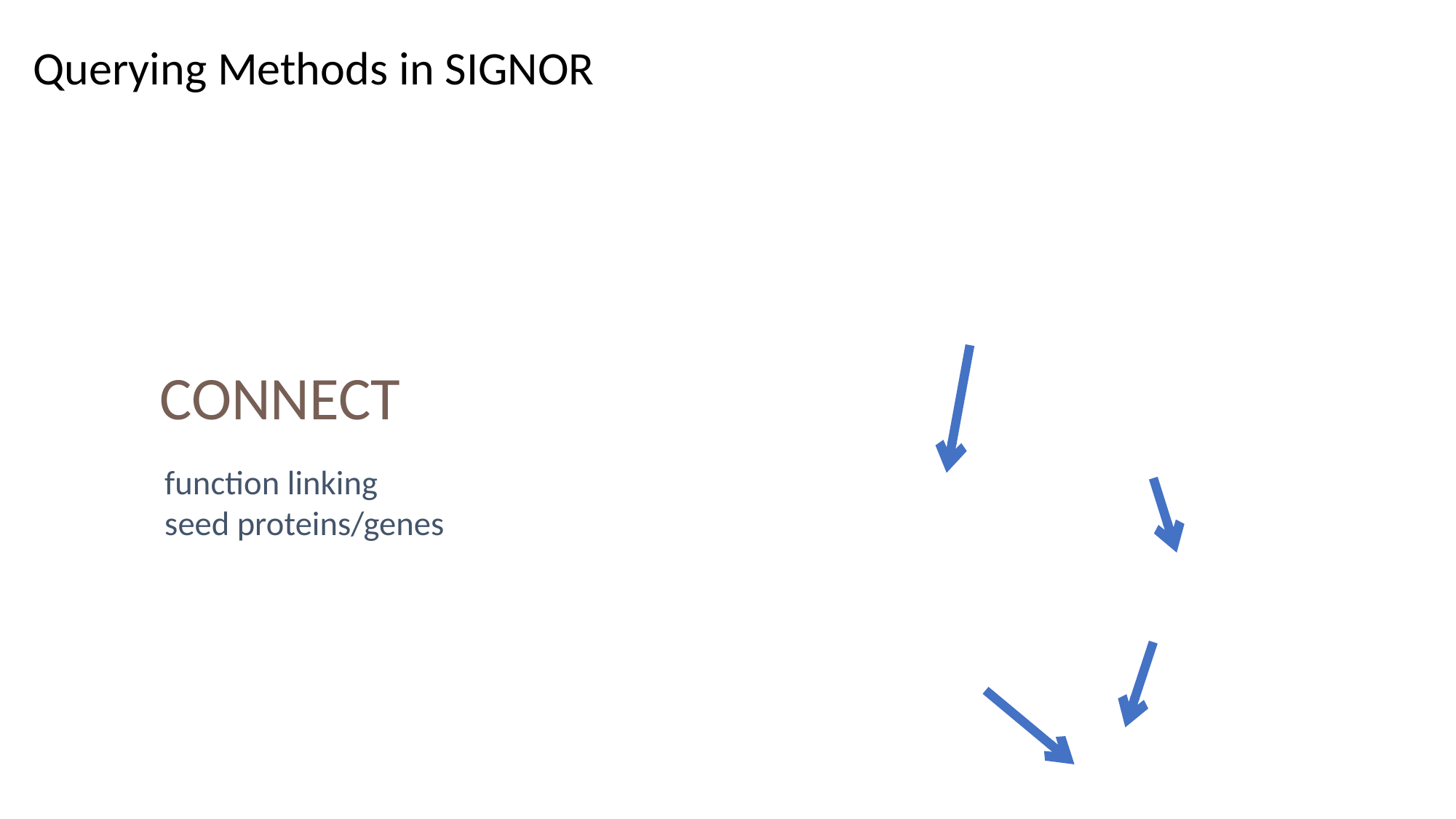

# Querying Methods in SIGNOR

CONNECT
function linking seed proteins/genes